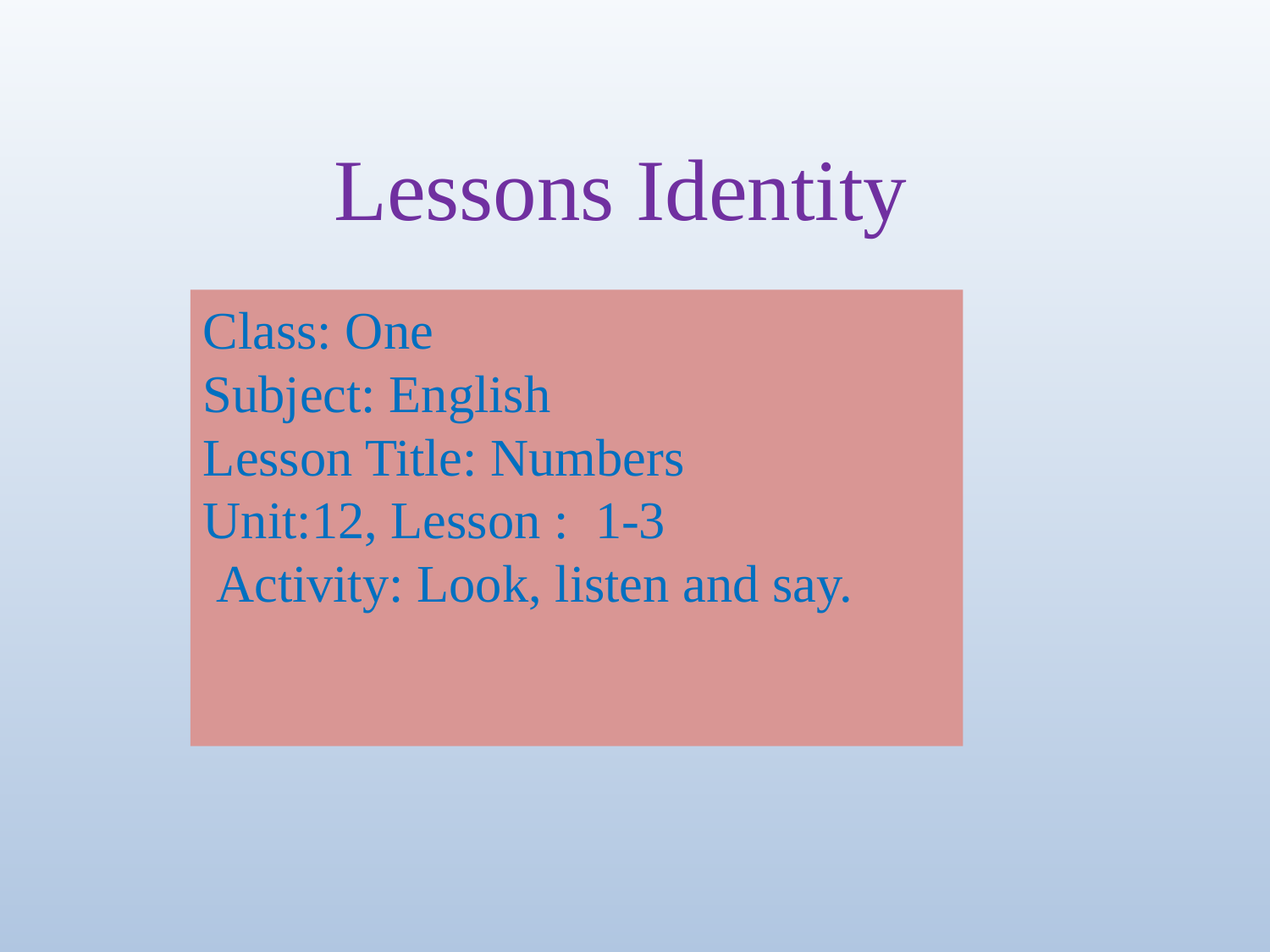

Lessons Identity
Class: One
Subject: English
Lesson Title: Numbers
Unit:12, Lesson :  1-3
 Activity: Look, listen and say.